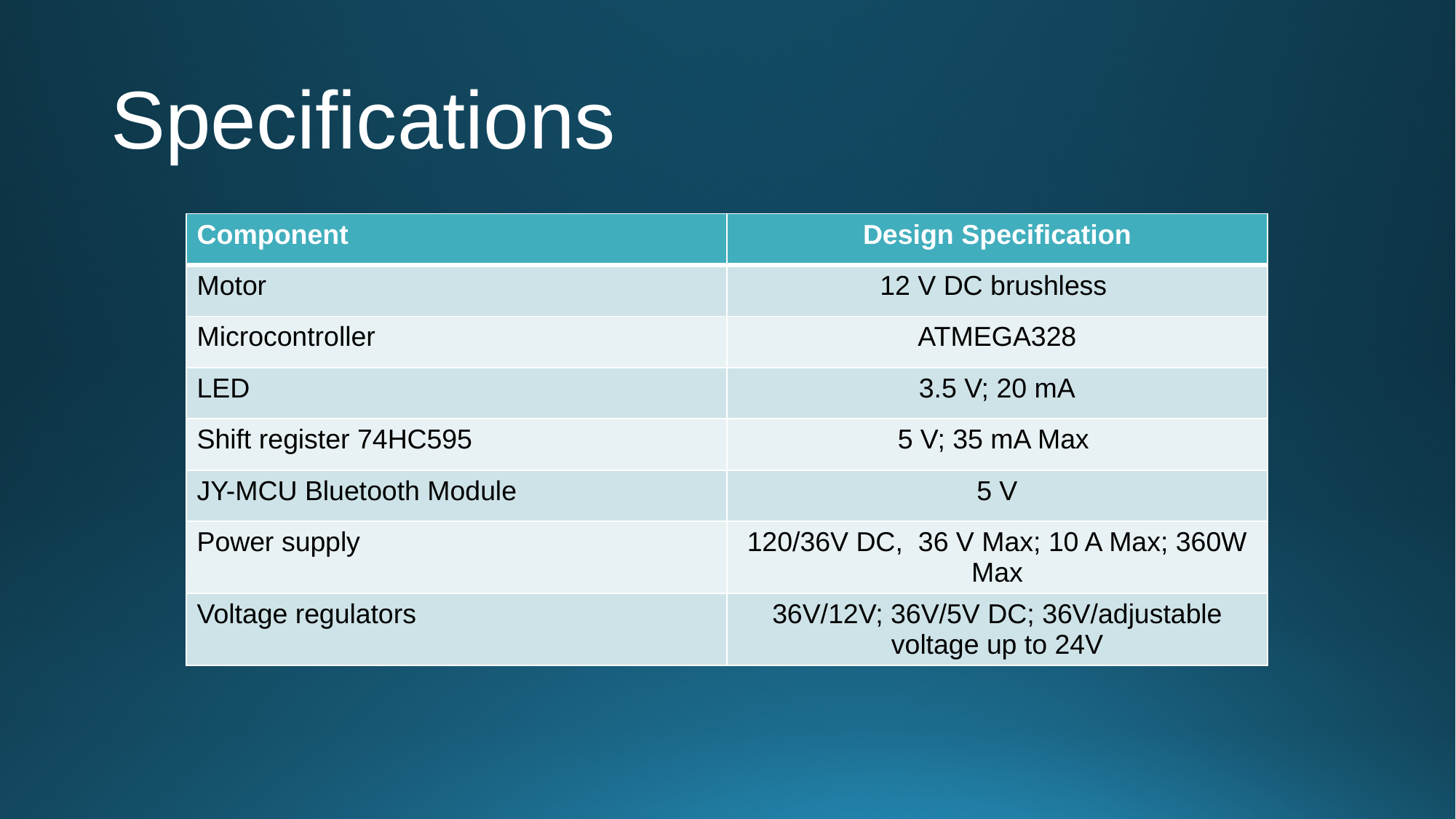

# Specifications
| Component | Design Specification |
| --- | --- |
| Motor | 12 V DC brushless |
| Microcontroller | ATMEGA328 |
| LED | 3.5 V; 20 mA |
| Shift register 74HC595 | 5 V; 35 mA Max |
| JY-MCU Bluetooth Module | 5 V |
| Power supply | 120/36V DC, 36 V Max; 10 A Max; 360W Max |
| Voltage regulators | 36V/12V; 36V/5V DC; 36V/adjustable voltage up to 24V |